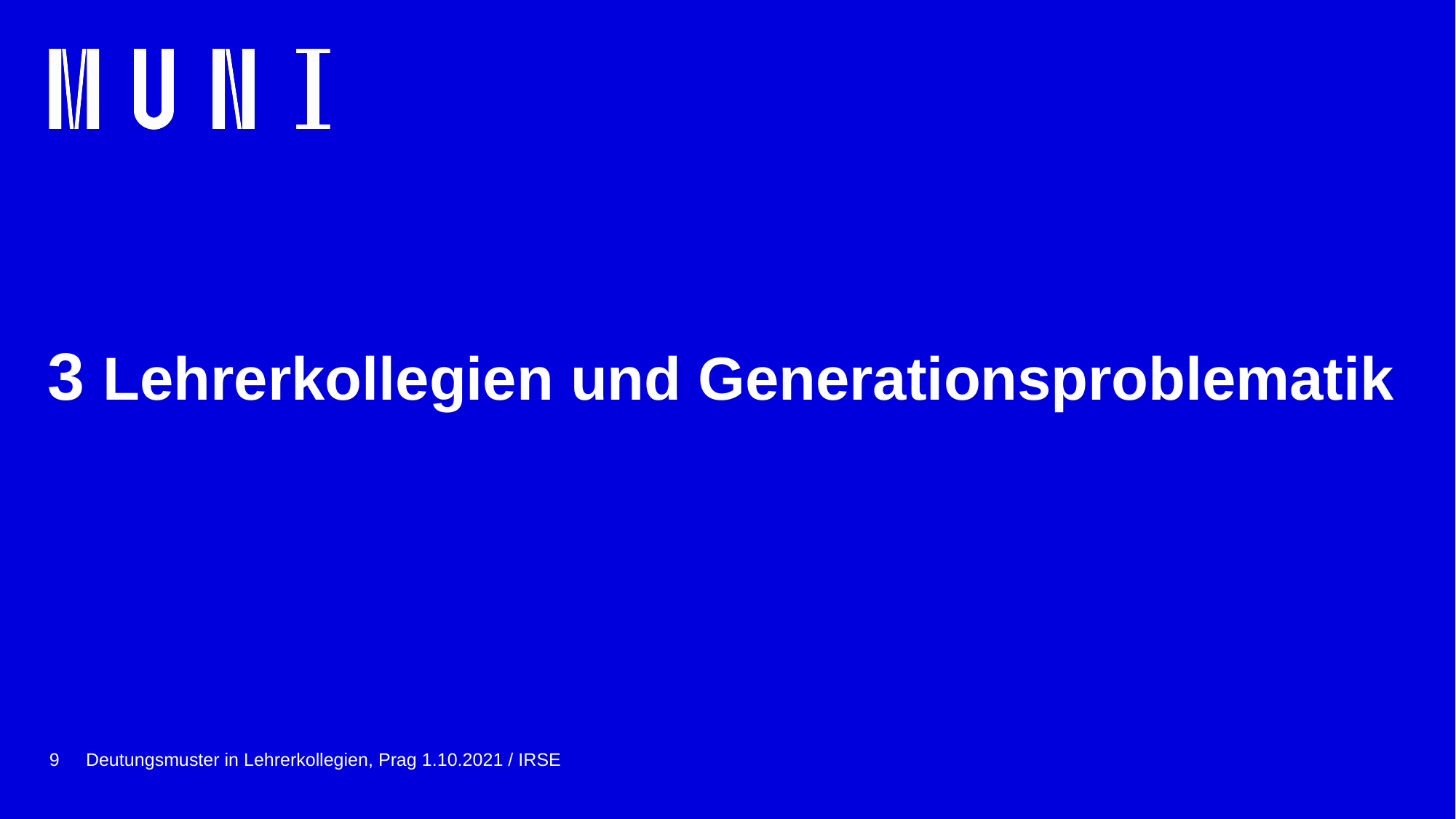

# 3 Lehrerkollegien und Generationsproblematik

9
Deutungsmuster in Lehrerkollegien, Prag 1.10.2021 / IRSE